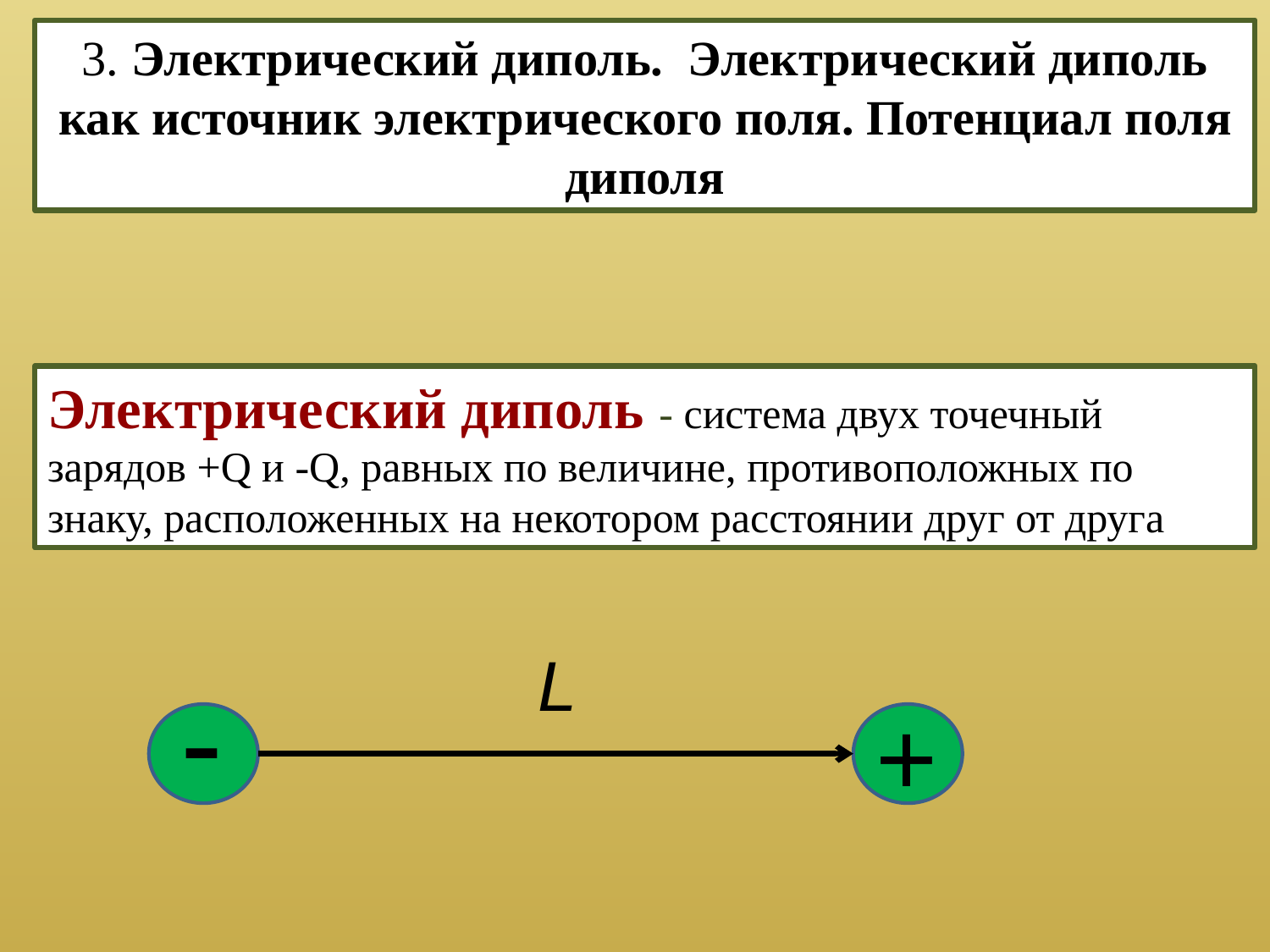

3. Электрический диполь.  Электрический диполь как источник электрического поля. Потенциал поля диполя
Электрический диполь - система двух точечный зарядов +Q и -Q, равных по величине, противоположных по знаку, расположенных на некотором расстоянии друг от друга
L
-
+